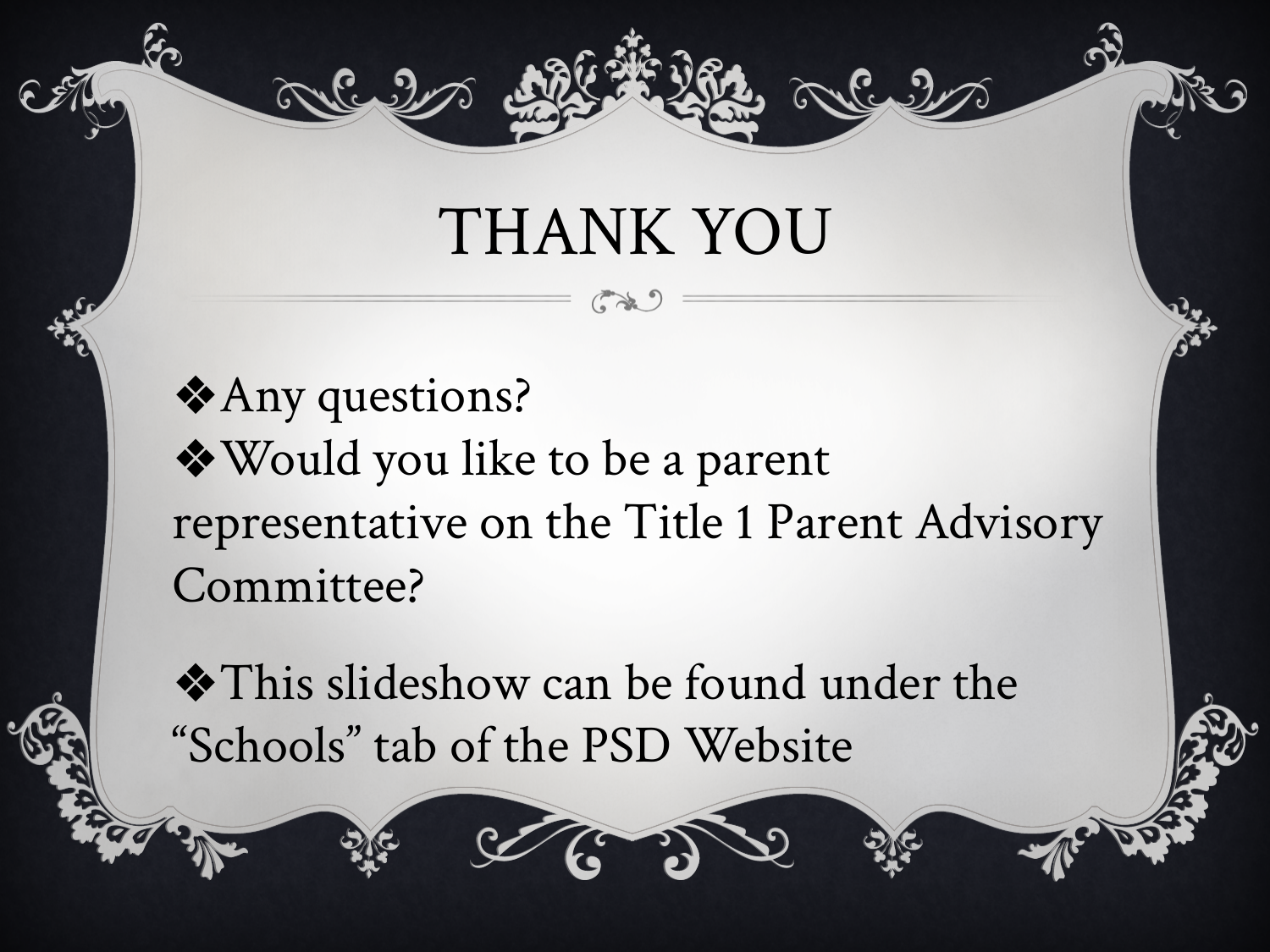

# THANK YOU
Any questions?
Would you like to be a parent representative on the Title 1 Parent Advisory Committee?

This slideshow can be found under the “Schools” tab of the PSD Website